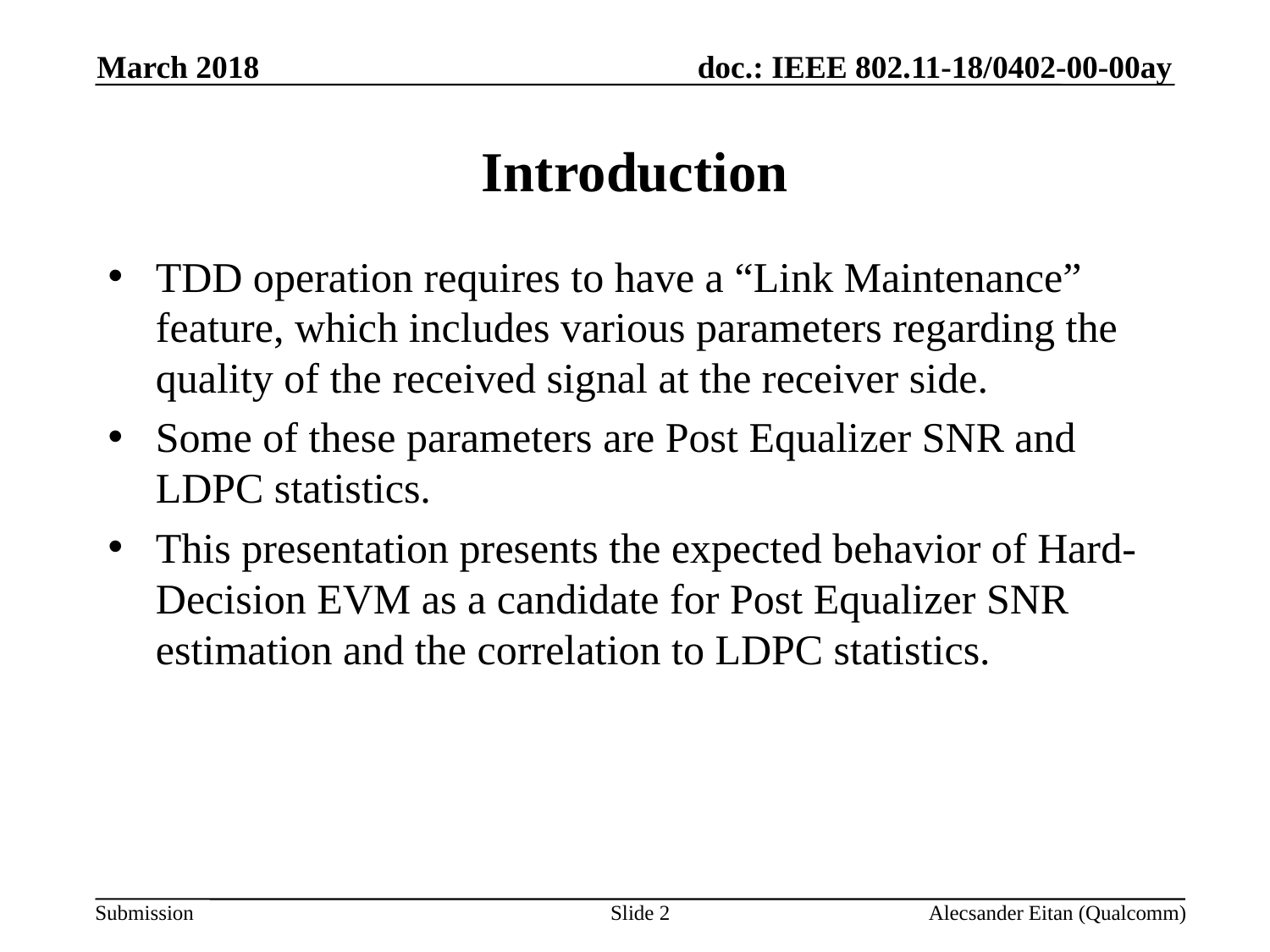

March 2018
# Introduction
TDD operation requires to have a “Link Maintenance” feature, which includes various parameters regarding the quality of the received signal at the receiver side.
Some of these parameters are Post Equalizer SNR and LDPC statistics.
This presentation presents the expected behavior of Hard-Decision EVM as a candidate for Post Equalizer SNR estimation and the correlation to LDPC statistics.

Slide 2
Alecsander Eitan (Qualcomm)